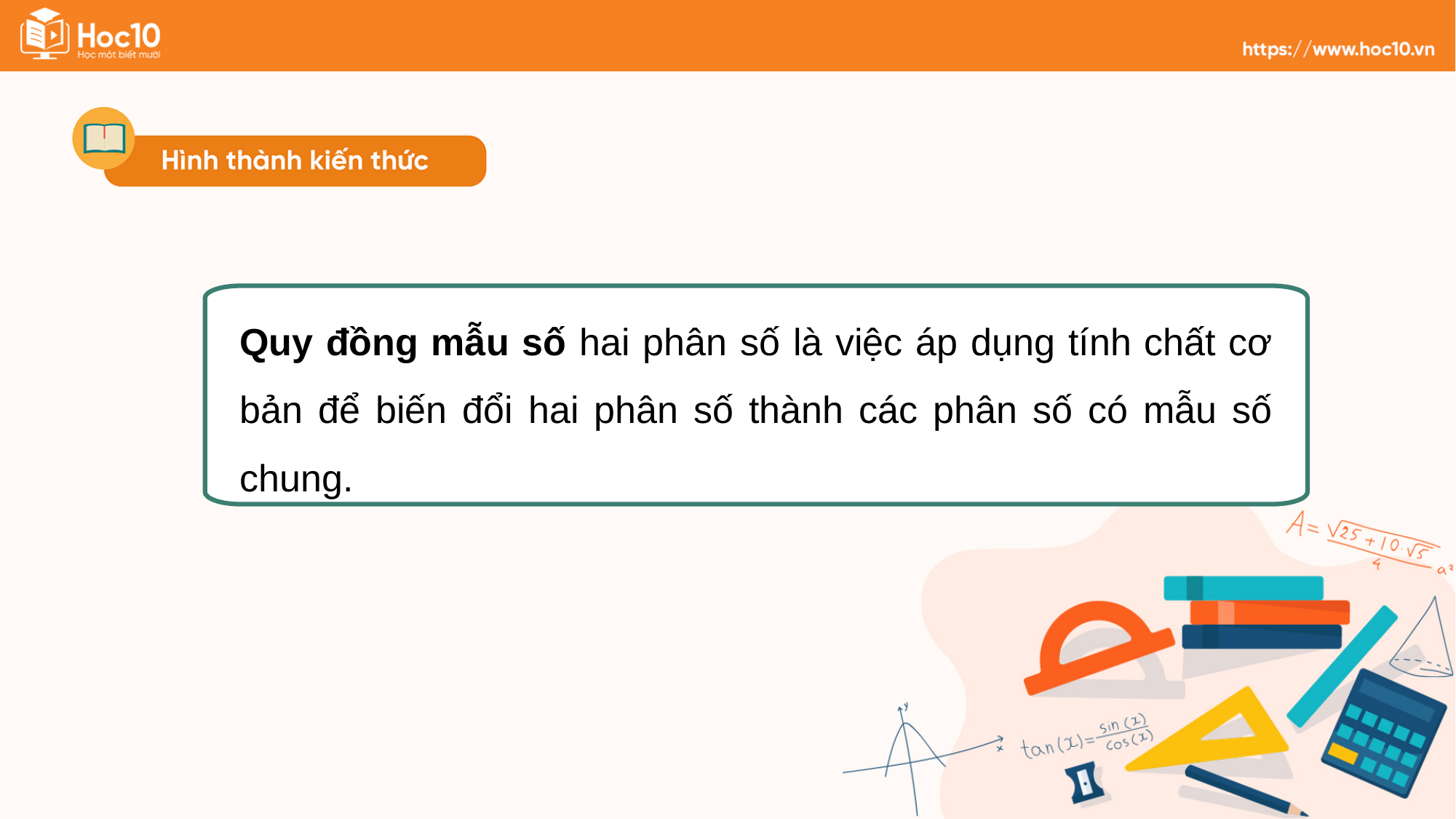

Quy đồng mẫu số hai phân số là việc áp dụng tính chất cơ bản để biến đổi hai phân số thành các phân số có mẫu số chung.